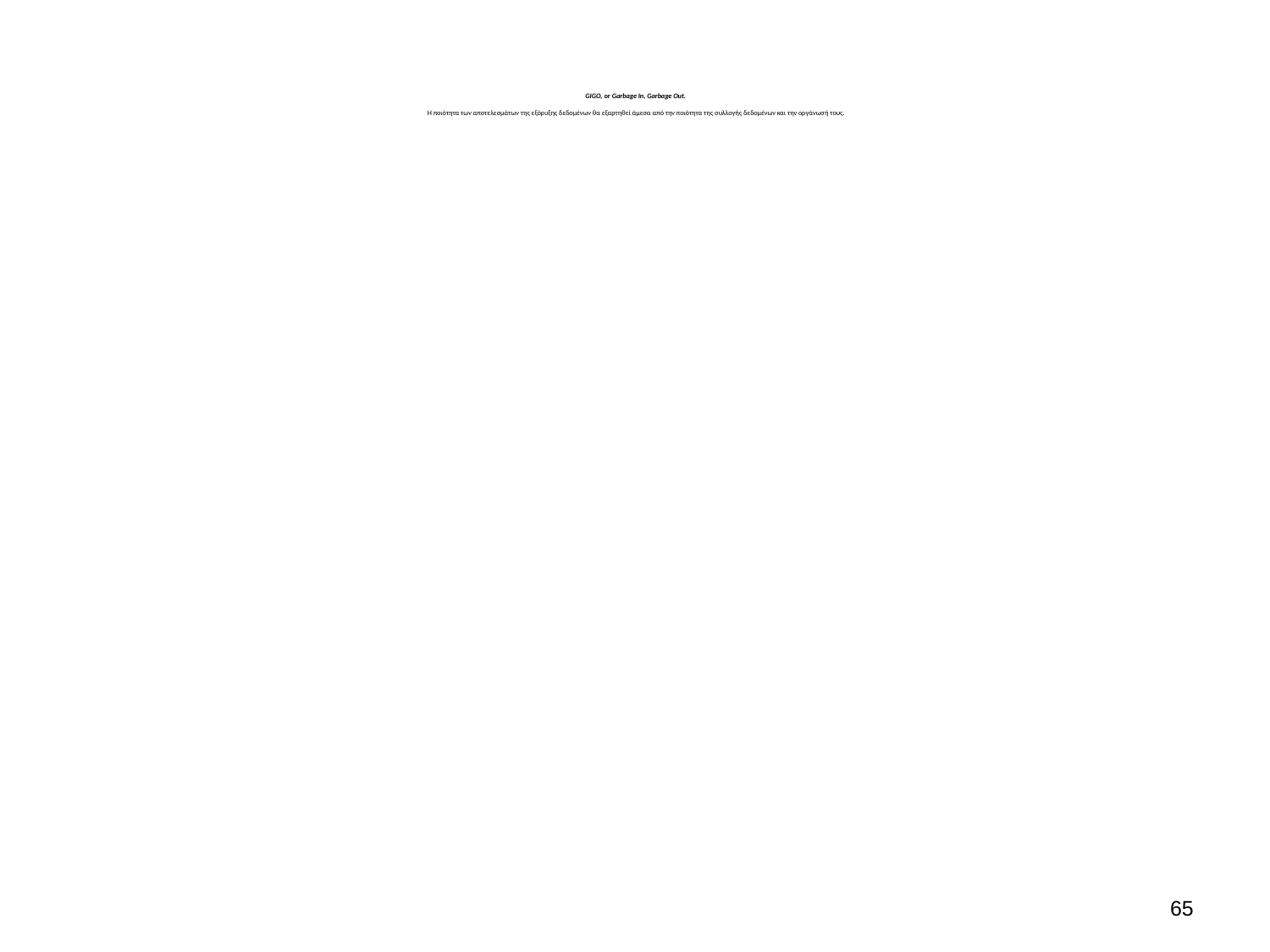

# GIGO, or Garbage In, Garbage Out. Η ποιότητα των αποτελεσμάτων της εξόρυξης δεδομένων θα εξαρτηθεί άμεσα από την ποιότητα της συλλογής δεδομένων και την οργάνωσή τους.
65